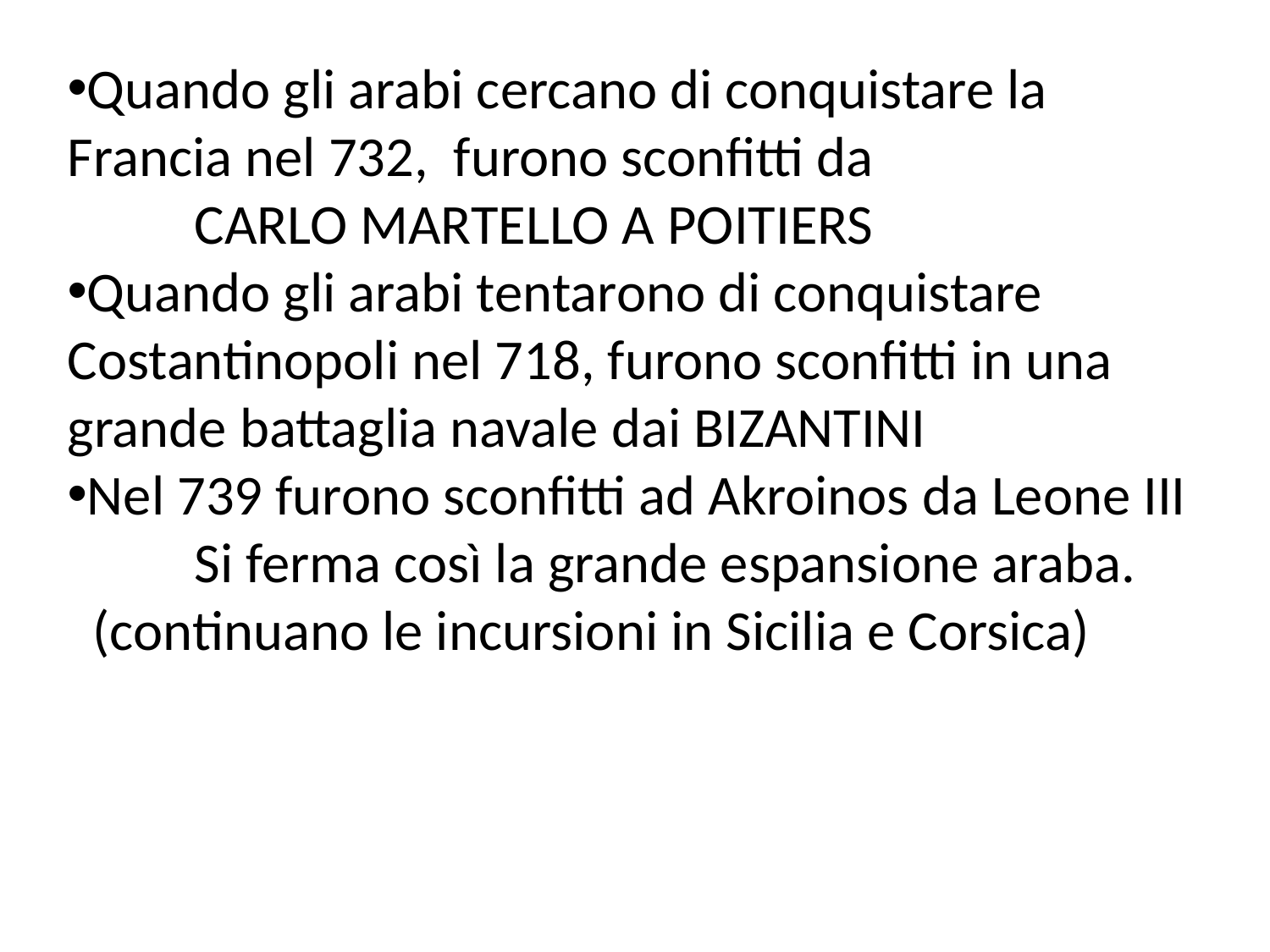

Quando gli arabi cercano di conquistare la Francia nel 732,  furono sconfitti da
	CARLO MARTELLO A POITIERS
Quando gli arabi tentarono di conquistare Costantinopoli nel 718, furono sconfitti in una grande battaglia navale dai BIZANTINI
Nel 739 furono sconfitti ad Akroinos da Leone III
	Si ferma così la grande espansione araba.
  (continuano le incursioni in Sicilia e Corsica)